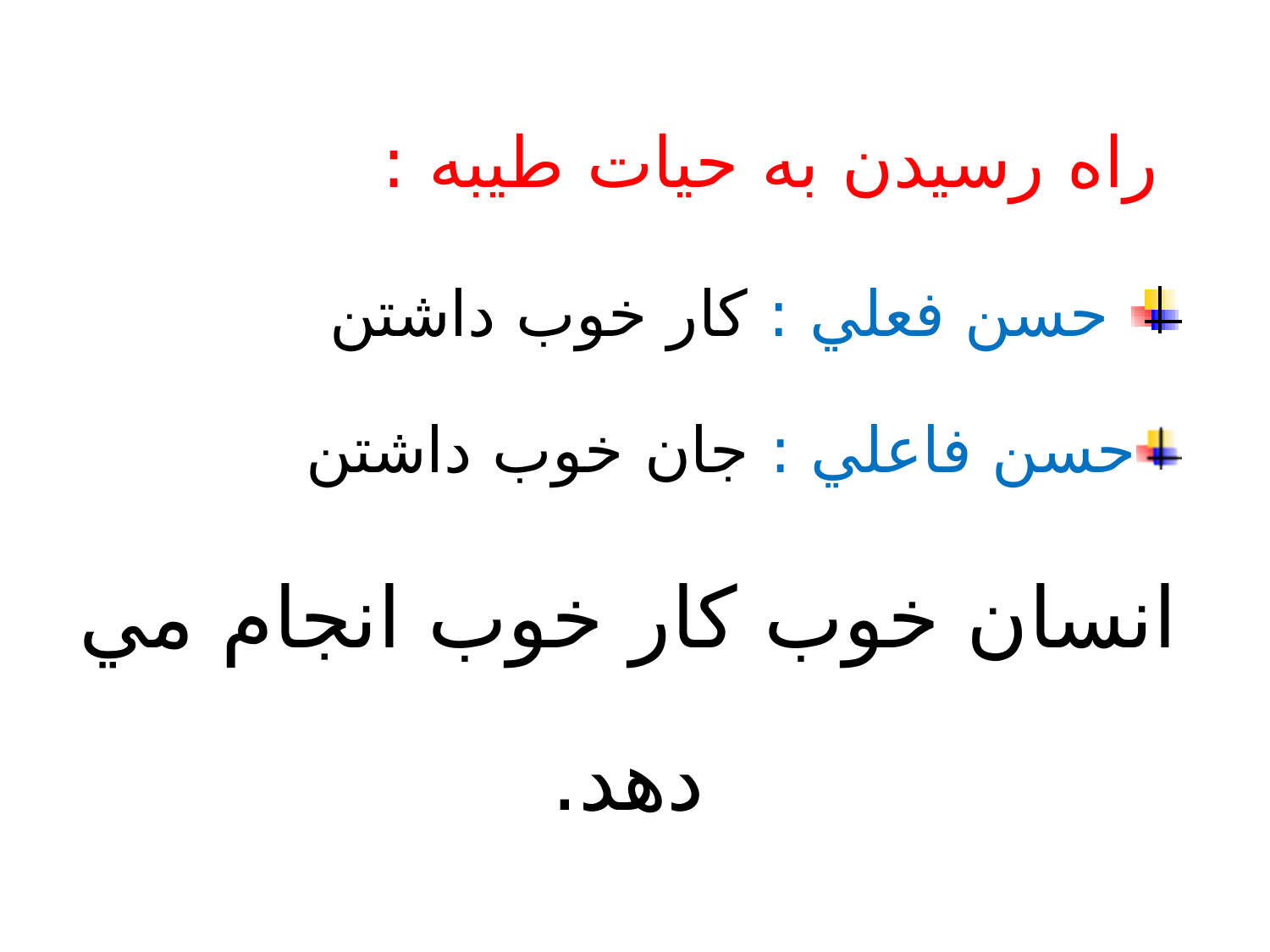

راه رسيدن به حيات طيبه :
 حسن فعلي : كار خوب داشتن
حسن فاعلي : جان خوب داشتن
انسان خوب كار خوب انجام مي دهد.